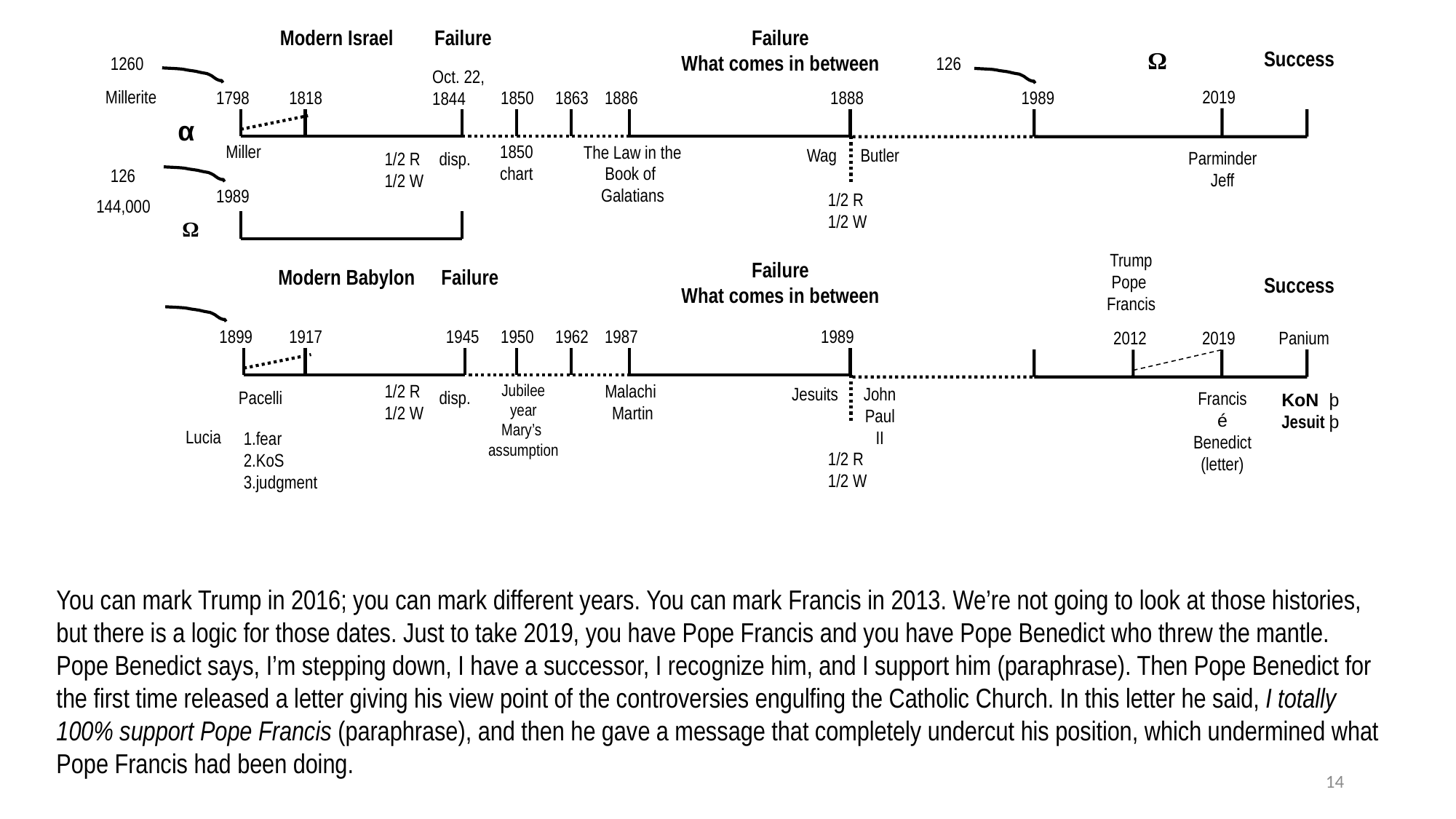

Modern Israel
Failure
Failure
What comes in between
1260
Oct. 22,
1844

Millerite
1798
1818
1850
1863
1886
1888
α

Miller

The Law in the Book of
Galatians

Wag
Butler
1/2 R
1/2 W
disp.
126

1989
1/2 R
1/2 W
144,000
Ω

Failure
What comes in between
Modern Babylon
Failure

1899
1917
1945
1950
1962
1987
1989

1/2 R
1/2 W

Jubilee year
Mary’s
assumption
Malachi
Martin

Jesuits
John Paul II
Pacelli
disp.
Lucia
fear
KoS
judgment
1/2 R
1/2 W

Ω
Success
126

2019
1989

1850
chart

Parminder
Jeff
Trump
Pope
Francis
Success

Panium
2012
2019

Francis
é
Benedict
(letter)
KoN  þ
Jesuit þ
You can mark Trump in 2016; you can mark different years. You can mark Francis in 2013. We’re not going to look at those histories, but there is a logic for those dates. Just to take 2019, you have Pope Francis and you have Pope Benedict who threw the mantle. Pope Benedict says, I’m stepping down, I have a successor, I recognize him, and I support him (paraphrase). Then Pope Benedict for the first time released a letter giving his view point of the controversies engulfing the Catholic Church. In this letter he said, I totally 100% support Pope Francis (paraphrase), and then he gave a message that completely undercut his position, which undermined what Pope Francis had been doing.
14